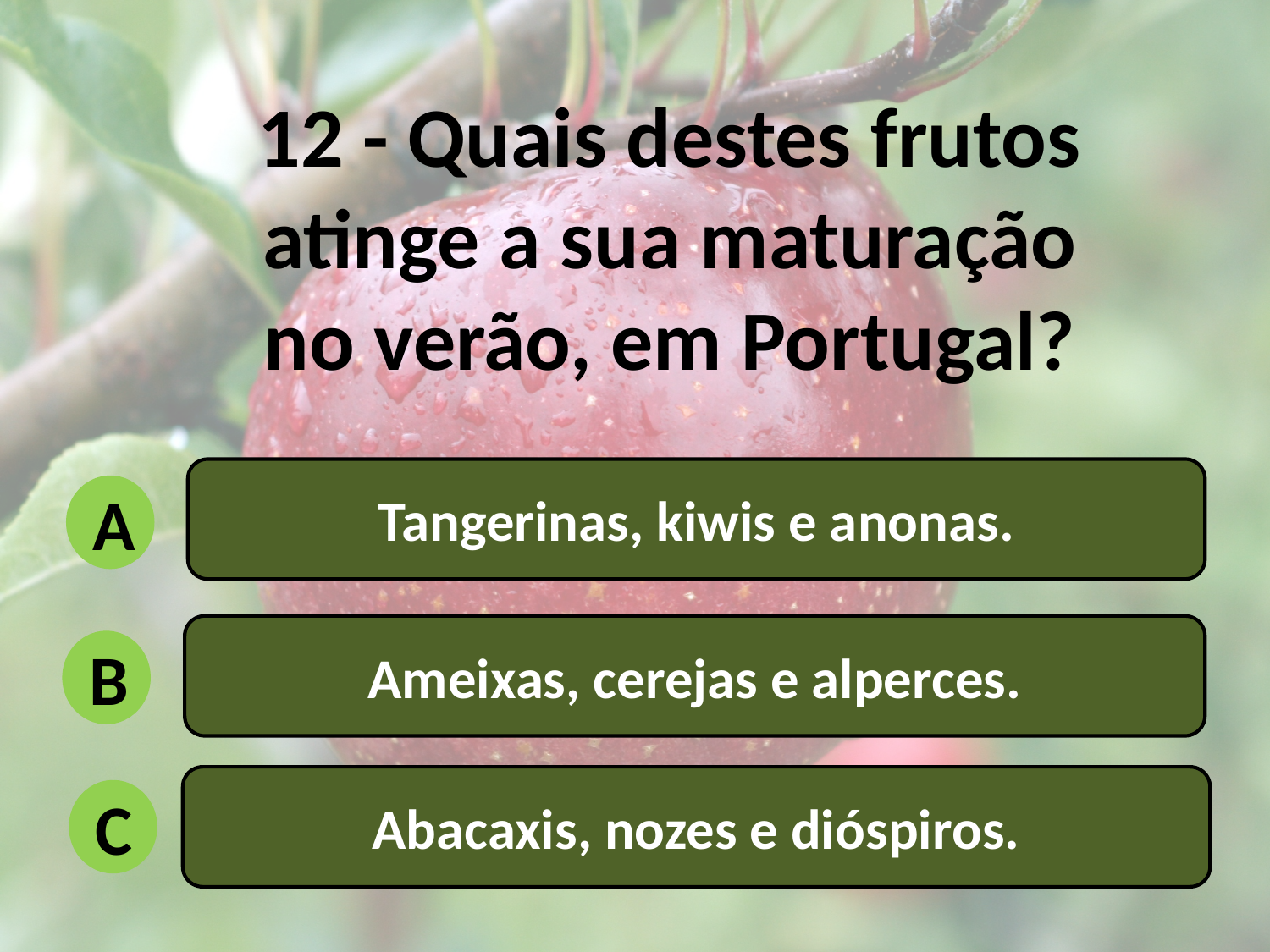

12 - Quais destes frutos atinge a sua maturação no verão, em Portugal?
Tangerinas, kiwis e anonas.
A
Ameixas, cerejas e alperces.
B
Abacaxis, nozes e dióspiros.
C